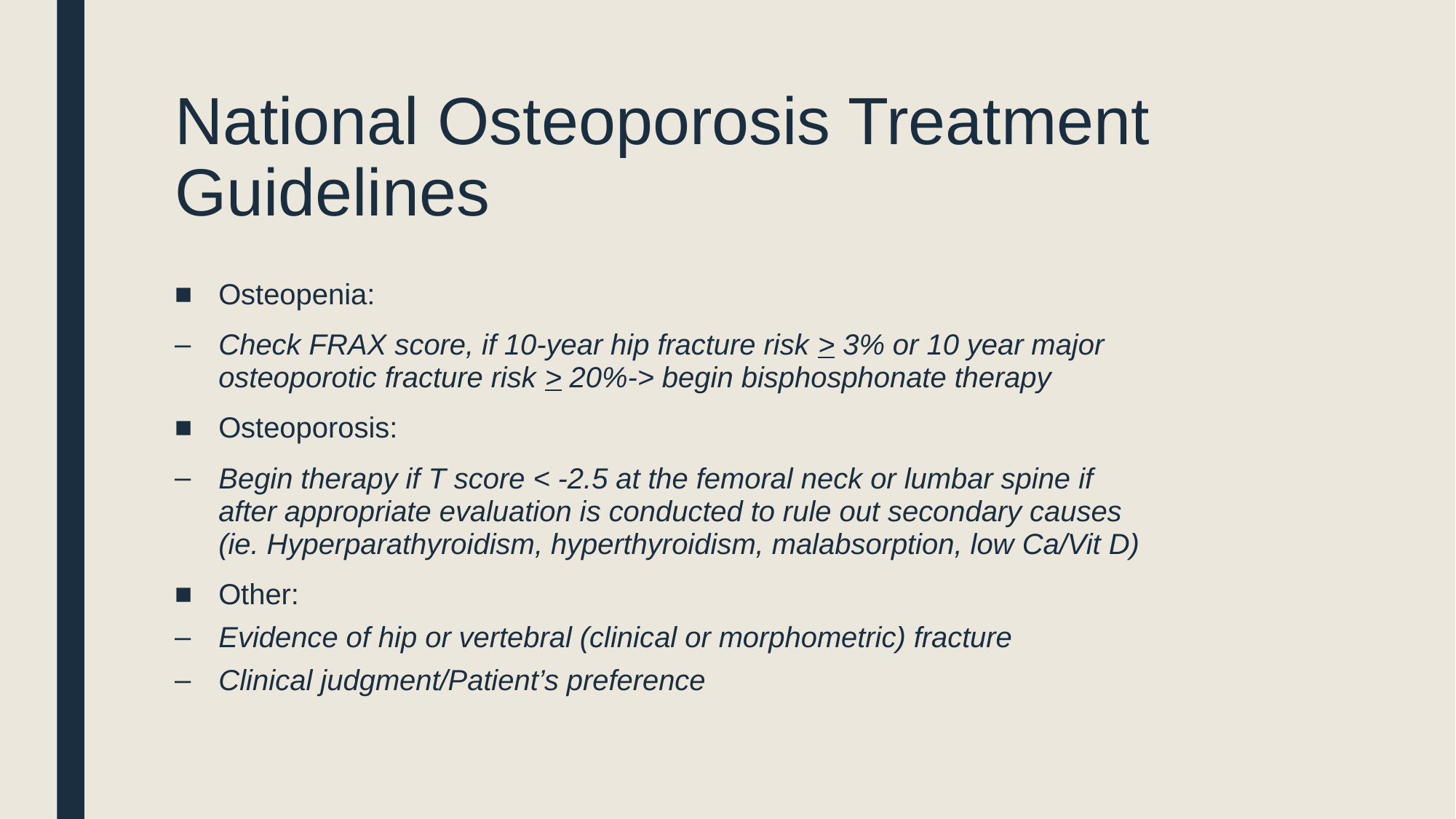

# National Osteoporosis Treatment Guidelines
Osteopenia:
Check FRAX score, if 10-year hip fracture risk > 3% or 10 year major osteoporotic fracture risk > 20%-> begin bisphosphonate therapy
Osteoporosis:
Begin therapy if T score < -2.5 at the femoral neck or lumbar spine if after appropriate evaluation is conducted to rule out secondary causes (ie. Hyperparathyroidism, hyperthyroidism, malabsorption, low Ca/Vit D)
Other:
Evidence of hip or vertebral (clinical or morphometric) fracture
Clinical judgment/Patient’s preference